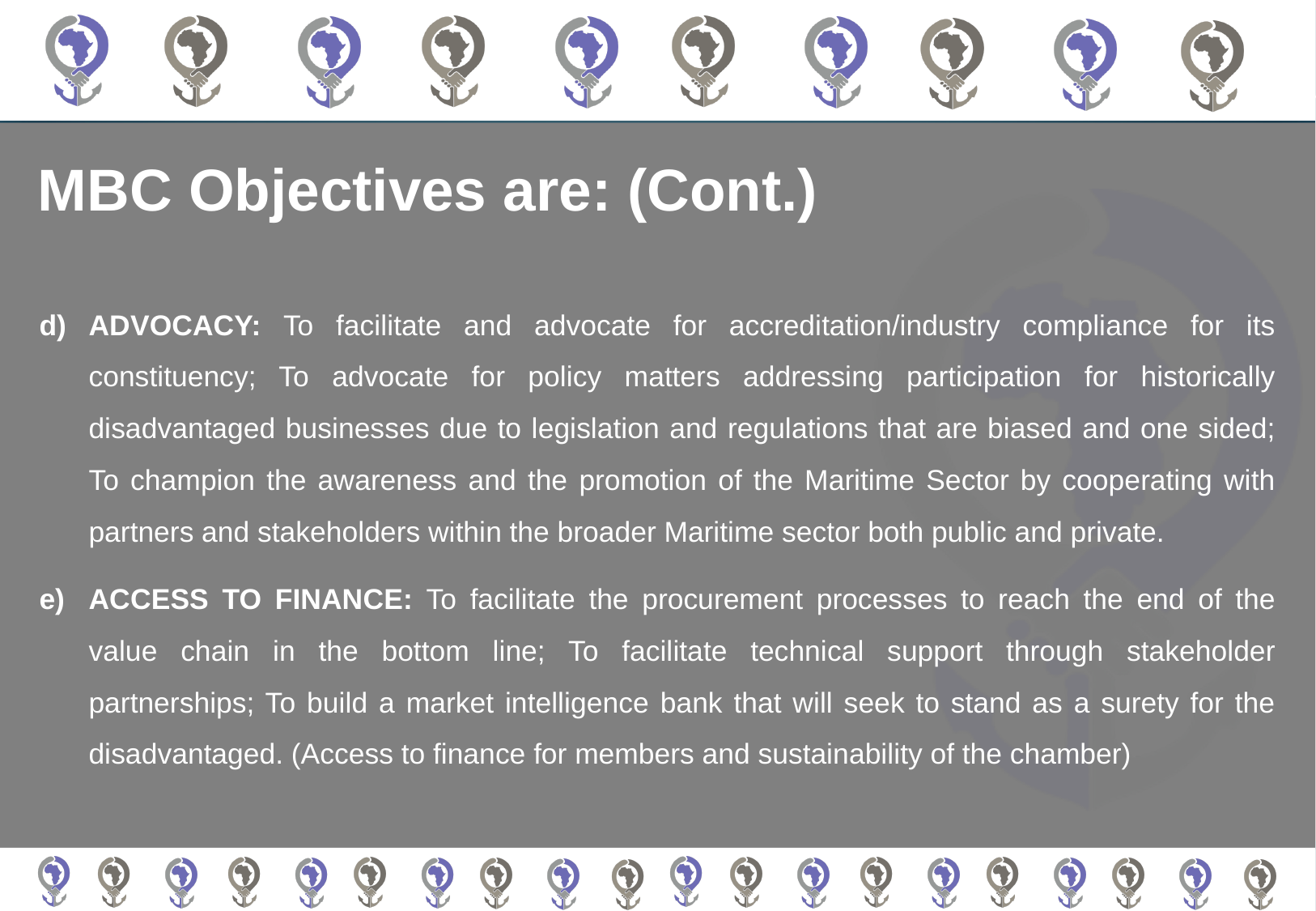

# MBC Objectives are: (Cont.)
ADVOCACY: To facilitate and advocate for accreditation/industry compliance for its constituency; To advocate for policy matters addressing participation for historically disadvantaged businesses due to legislation and regulations that are biased and one sided; To champion the awareness and the promotion of the Maritime Sector by cooperating with partners and stakeholders within the broader Maritime sector both public and private.
ACCESS TO FINANCE: To facilitate the procurement processes to reach the end of the value chain in the bottom line; To facilitate technical support through stakeholder partnerships; To build a market intelligence bank that will seek to stand as a surety for the disadvantaged. (Access to finance for members and sustainability of the chamber)